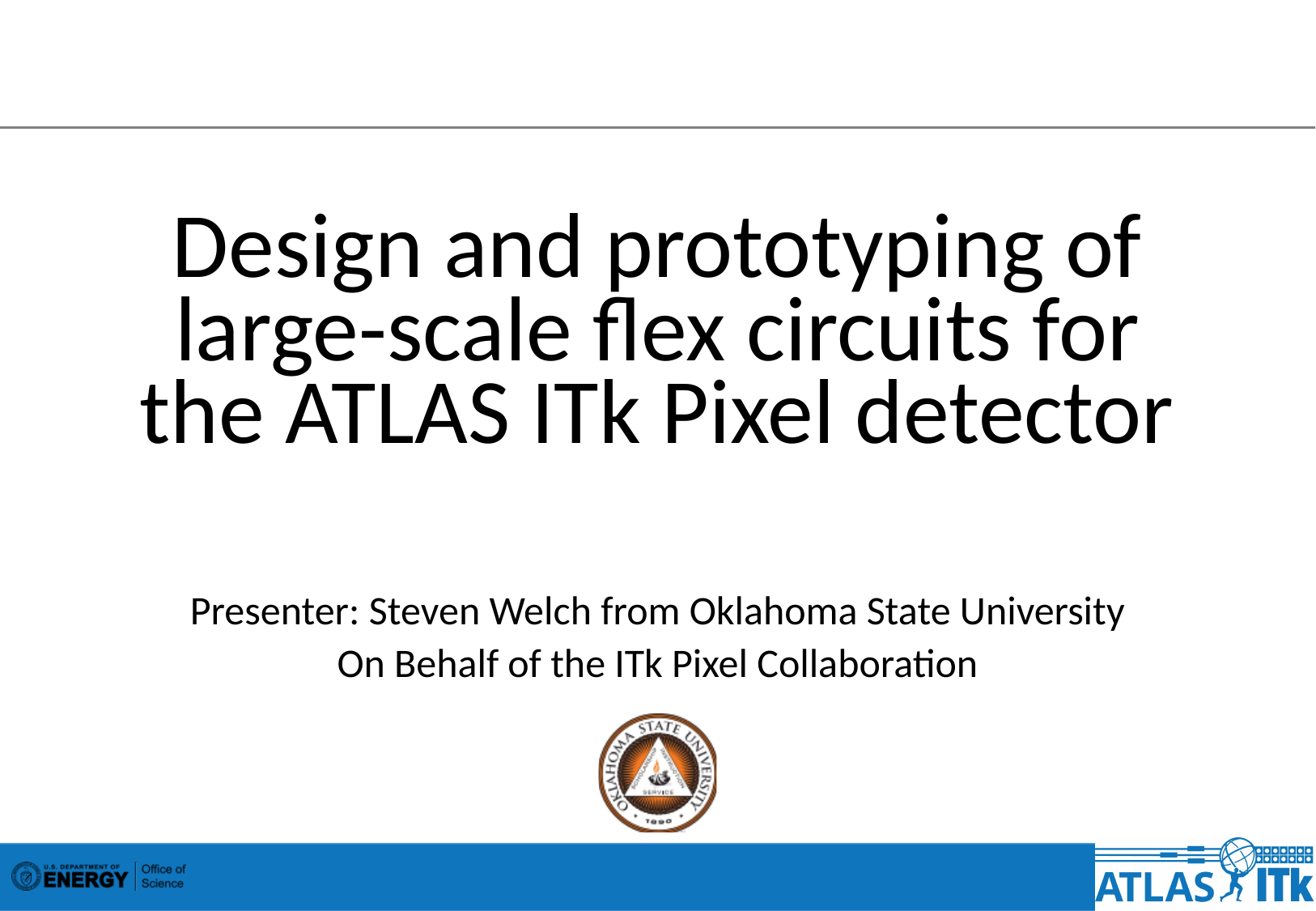

# Design and prototyping of large-scale flex circuits for the ATLAS ITk Pixel detector

Presenter: Steven Welch from Oklahoma State University
On Behalf of the ITk Pixel Collaboration